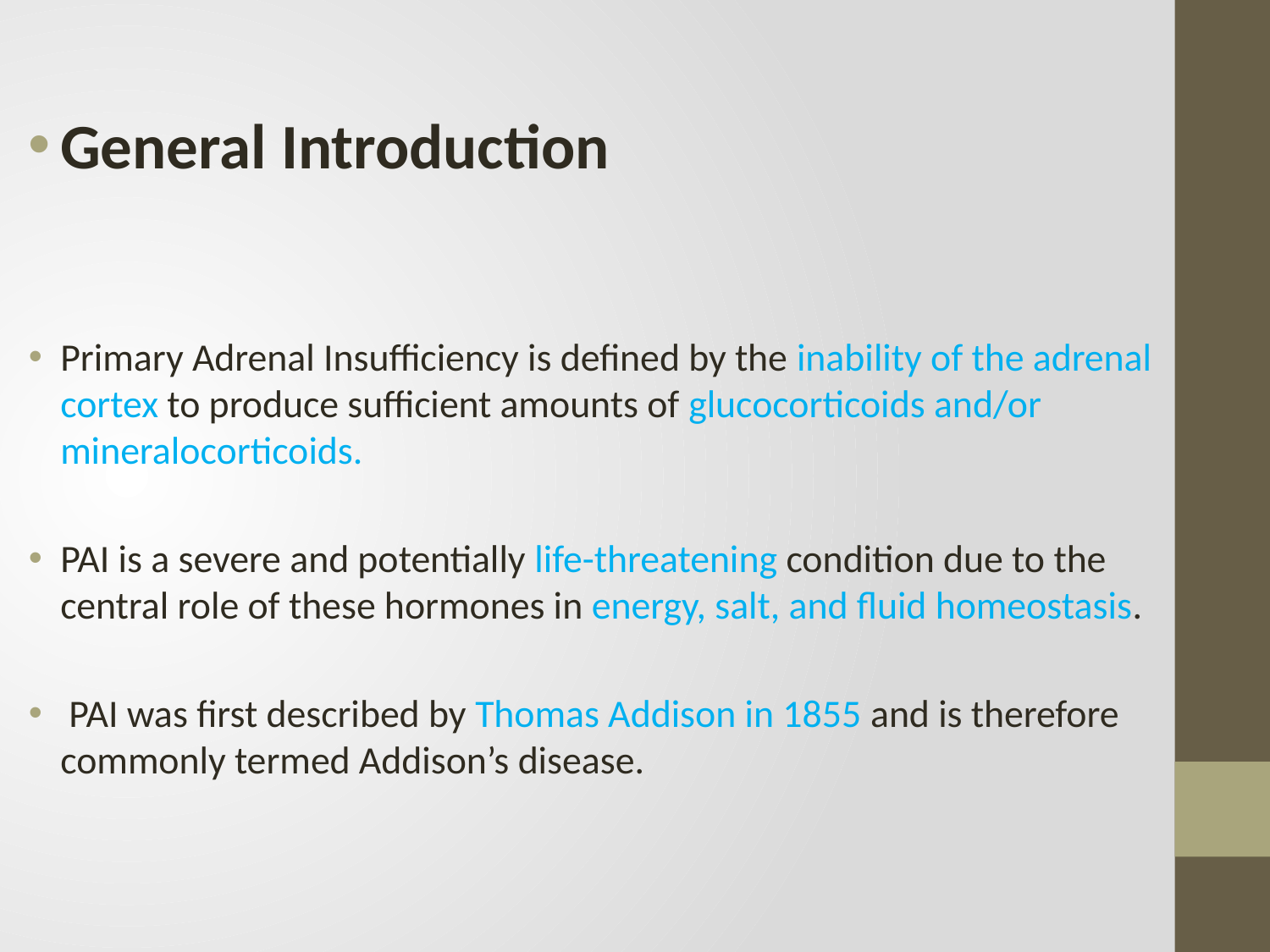

General Introduction

Primary Adrenal Insufficiency is defined by the inability of the adrenal cortex to produce sufficient amounts of glucocorticoids and/or mineralocorticoids.

PAI is a severe and potentially life-threatening condition due to the central role of these hormones in energy, salt, and fluid homeostasis.

 PAI was first described by Thomas Addison in 1855 and is therefore commonly termed Addison’s disease.